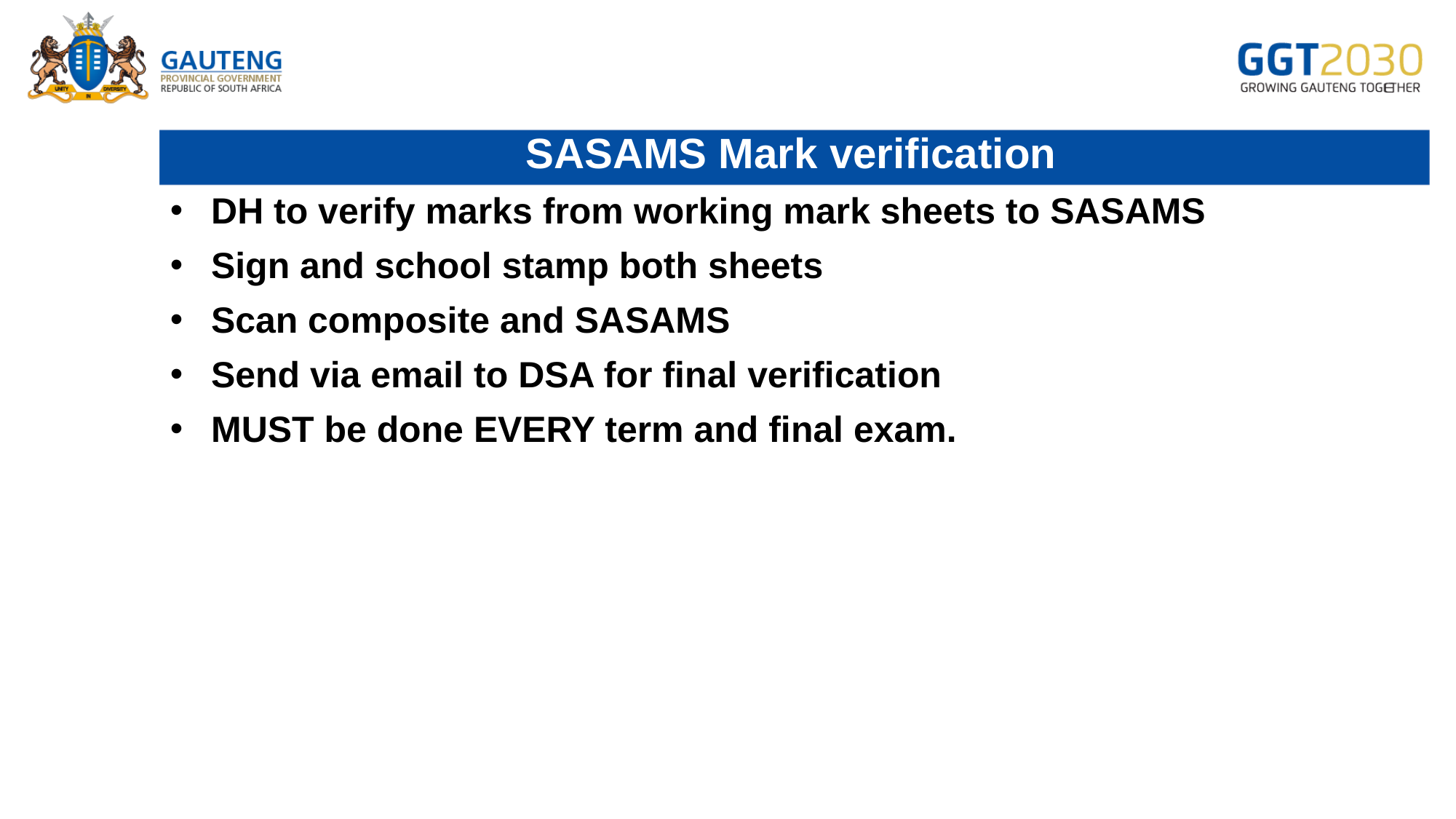

# SASAMS Mark verification
DH to verify marks from working mark sheets to SASAMS
Sign and school stamp both sheets
Scan composite and SASAMS
Send via email to DSA for final verification
MUST be done EVERY term and final exam.